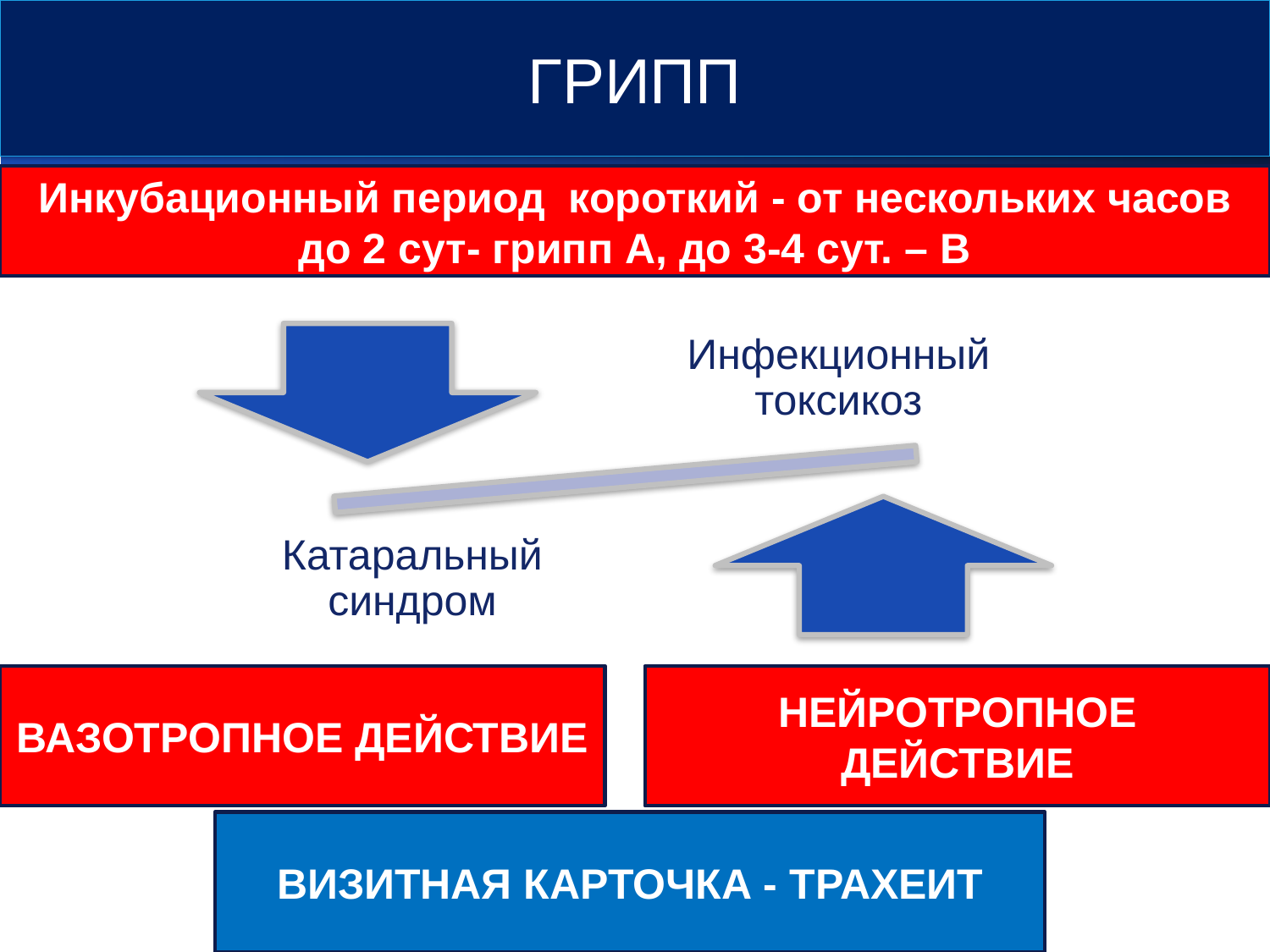

# ГРИПП
Инкубационный период  короткий - от нескольких часов до 2 сут- грипп А, до 3-4 сут. – В
Инфекционный токсикоз
Катаральный синдром
ВАЗОТРОПНОЕ ДЕЙСТВИЕ
НЕЙРОТРОПНОЕ ДЕЙСТВИЕ
ВИЗИТНАЯ КАРТОЧКА - ТРАХЕИТ